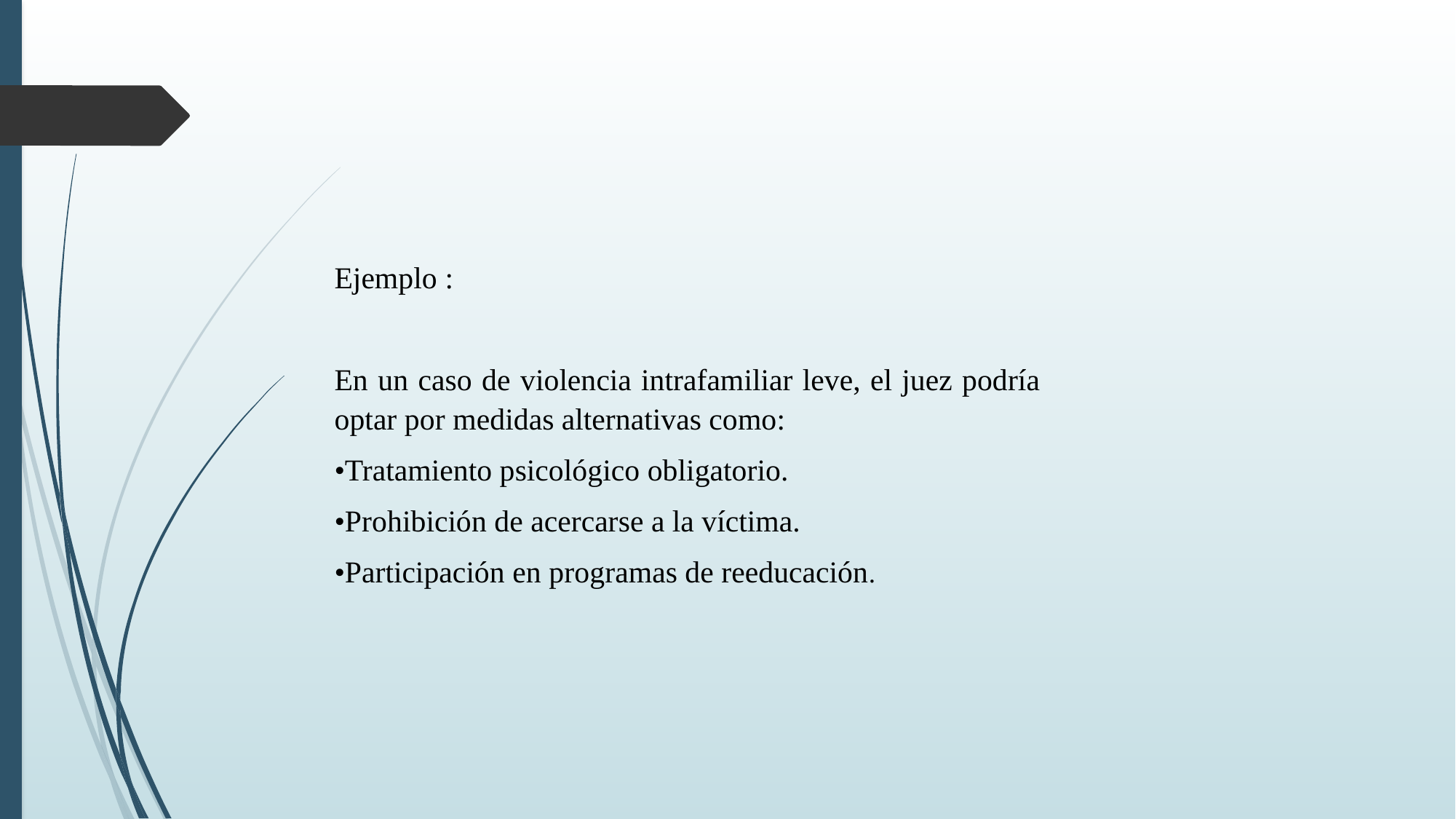

Ejemplo :

En un caso de violencia intrafamiliar leve, el juez podría optar por medidas alternativas como:
•Tratamiento psicológico obligatorio.
•Prohibición de acercarse a la víctima.
•Participación en programas de reeducación.